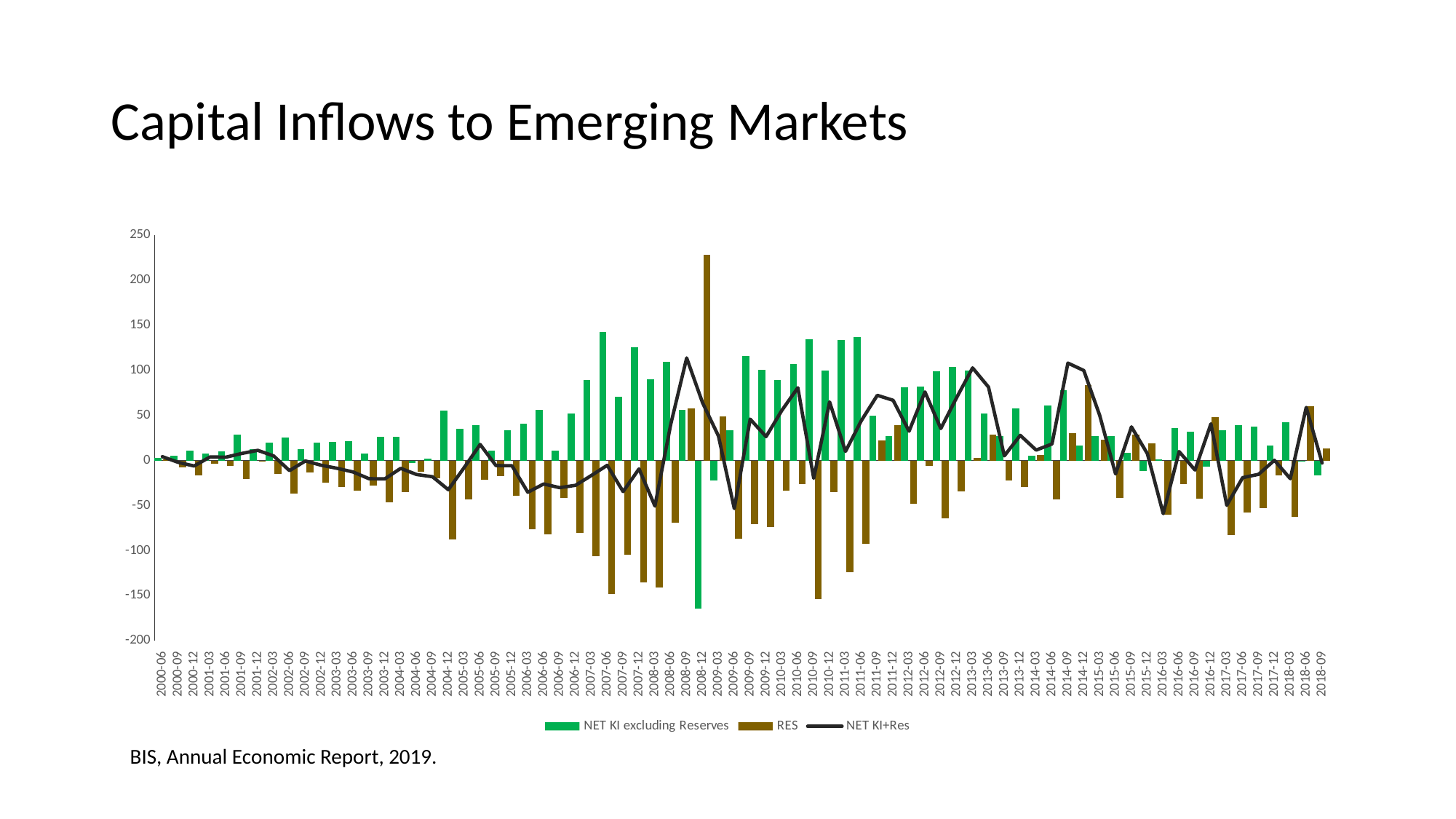

# Capital Inflows to Emerging Markets

### Chart

| Category | NET KI excluding Reserves | RES | NET KI+Res |
|---|---|---|---|
| 2000-06 | 2.76106879473539 | 1.4946764332570166 | 4.255745227992406 |
| 2000-09 | 5.65138642152206 | -7.737306288058987 | -2.0859198665369263 |
| 2000-12 | 10.7848876022219 | -16.90007530026209 | -6.115187698040188 |
| 2001-03 | 7.53779619336178 | -3.574222470993968 | 3.963573722367812 |
| 2001-06 | 9.75345322399777 | -6.097341017143993 | 3.656112206853777 |
| 2001-09 | 28.779945066384 | -20.94476375481001 | 7.83518131157399 |
| 2001-12 | 12.1505620249815 | -0.8977660882829106 | 11.25279593669859 |
| 2002-03 | 19.7223286305888 | -14.63802531527605 | 5.084303315312752 |
| 2002-06 | 25.3532061914675 | -36.62832728388002 | -11.275121092412519 |
| 2002-09 | 12.6911636201176 | -13.224467425431946 | -0.5333038053143468 |
| 2002-12 | 19.4900531767297 | -24.78311321932301 | -5.293060042593311 |
| 2003-03 | 20.4944211061838 | -29.156269175253065 | -8.661848069069265 |
| 2003-06 | 21.15019775463 | -33.90657544719696 | -12.756377692566957 |
| 2003-09 | 7.8896348051926 | -28.110942421623008 | -20.22130761643041 |
| 2003-12 | 25.9093891709743 | -46.36099802303995 | -20.451608852065647 |
| 2004-03 | 26.5314337685836 | -35.25664457496394 | -8.725210806380346 |
| 2004-06 | -3.07395160972887 | -12.498938584214994 | -15.572890193943863 |
| 2004-09 | 1.93636816443352 | -19.952381427094043 | -18.016013262660522 |
| 2004-12 | 55.5506598389772 | -88.01798133019707 | -32.46732149121988 |
| 2005-03 | 35.4853590990403 | -43.19270086788294 | -7.707341768842639 |
| 2005-06 | 39.3185508598312 | -21.544267322822016 | 17.774283537009183 |
| 2005-09 | 11.2990196525511 | -16.97263617634085 | -5.673616523789747 |
| 2005-12 | 33.7745232597974 | -39.482209493614015 | -5.7076862338166166 |
| 2006-03 | 41.0164646774189 | -76.2963114191721 | -35.279846741753204 |
| 2006-06 | 55.9916649289947 | -82.07156029791005 | -26.079895368915345 |
| 2006-09 | 11.1062909351241 | -41.28219415137995 | -30.175903216255847 |
| 2006-12 | 52.418957667273 | -80.02857885551003 | -27.609621188237043 |
| 2007-03 | 89.4893102719527 | -106.15187602325999 | -16.662565751307284 |
| 2007-06 | 142.762416717445 | -148.0820534324201 | -5.319636714975104 |
| 2007-09 | 70.3497777660652 | -104.8771693216399 | -34.527391555574695 |
| 2007-12 | 126.040516957994 | -135.33068765805 | -9.290170700056024 |
| 2008-03 | 89.9819822395758 | -140.57579842658026 | -50.59381618700445 |
| 2008-06 | 109.417024490211 | -69.09679329104993 | 40.32023119916107 |
| 2008-09 | 55.8579011755591 | 57.89821299768011 | 113.75611417323921 |
| 2008-12 | -164.351573913683 | 228.37523425977992 | 64.0236603460969 |
| 2009-03 | -21.9331205689745 | 49.18172303944009 | 27.248602470465585 |
| 2009-06 | 33.5261802956683 | -86.84147424163021 | -53.31529394596191 |
| 2009-09 | 116.189993563034 | -70.29327947871977 | 45.896714084314226 |
| 2009-12 | 100.250943241428 | -73.75225568992018 | 26.498687551507828 |
| 2010-03 | 89.6245346509583 | -33.9035042886898 | 55.72103036226849 |
| 2010-06 | 107.163107075665 | -26.44221548051992 | 80.72089159514508 |
| 2010-09 | 134.233477975265 | -154.0651460883998 | -19.83166811313481 |
| 2010-12 | 99.9701580049939 | -34.93212073365977 | 65.03803727133413 |
| 2011-03 | 133.697284525989 | -123.62866915531066 | 10.068615370678344 |
| 2011-06 | 136.707742534628 | -92.40327391481028 | 44.304468619817726 |
| 2011-09 | 49.6844248034082 | 22.632757657709938 | 72.31718246111814 |
| 2011-12 | 27.1830633825358 | 39.60786045580006 | 66.79092383833586 |
| 2012-03 | 80.8875189011632 | -48.39039578407976 | 32.49712311708345 |
| 2012-06 | 82.1746754959314 | -6.085912746540188 | 76.08876274939121 |
| 2012-09 | 99.2914440743471 | -63.85586098367007 | 35.43558309067703 |
| 2012-12 | 103.912027168065 | -34.041247341029774 | 69.87077982703522 |
| 2013-03 | 99.9856709546914 | 2.754434681109828 | 102.74010563580123 |
| 2013-06 | 52.4788903630254 | 29.025220728020216 | 81.50411109104562 |
| 2013-09 | 27.4715476377305 | -22.33869691888002 | 5.132850718850477 |
| 2013-12 | 57.4822650053375 | -29.593325778590078 | 27.888939226747425 |
| 2014-03 | 5.28693027233774 | 6.258882272570391 | 11.54581254490813 |
| 2014-06 | 61.3297279297677 | -43.013522827050195 | 18.316205102717504 |
| 2014-09 | 78.1558122959147 | 29.938266096309974 | 108.09407839222467 |
| 2014-12 | 16.5192954681349 | 83.33944526297982 | 99.85874073111472 |
| 2015-03 | 27.0112808713053 | 23.015596534789783 | 50.02687740609508 |
| 2015-06 | 26.8346796245924 | -41.76405213598041 | -14.92937251138801 |
| 2015-09 | 8.20587717738113 | 29.11486454621058 | 37.32074172359171 |
| 2015-12 | -11.6843445677827 | 19.27148901943012 | 7.5871444516474185 |
| 2016-03 | 1.45092293069196 | -60.512567071629874 | -59.061644140937915 |
| 2016-06 | 35.7974938702384 | -25.932467470030772 | 9.865026400207626 |
| 2016-09 | 31.6168709860018 | -42.21257326358011 | -10.595702277578312 |
| 2016-12 | -7.10270463635443 | 47.79764643501058 | 40.694941798656146 |
| 2017-03 | 33.3896186621669 | -83.14780497199038 | -49.758186309823486 |
| 2017-06 | 38.9633607965307 | -57.98947443356979 | -19.02611363703909 |
| 2017-09 | 37.7726247160386 | -53.13154522252041 | -15.358920506481809 |
| 2017-12 | 16.4791749924941 | -16.236174199320196 | 0.24300079317390555 |
| 2018-03 | 42.2745770786636 | -62.5685580784001 | -20.293980999736505 |
| 2018-06 | -0.983081309275986 | 59.92118119472043 | 58.938099885444444 |
| 2018-09 | -16.3269168672663 | 13.561392329270255 | -2.7655245379960434 |
BIS, Annual Economic Report, 2019.